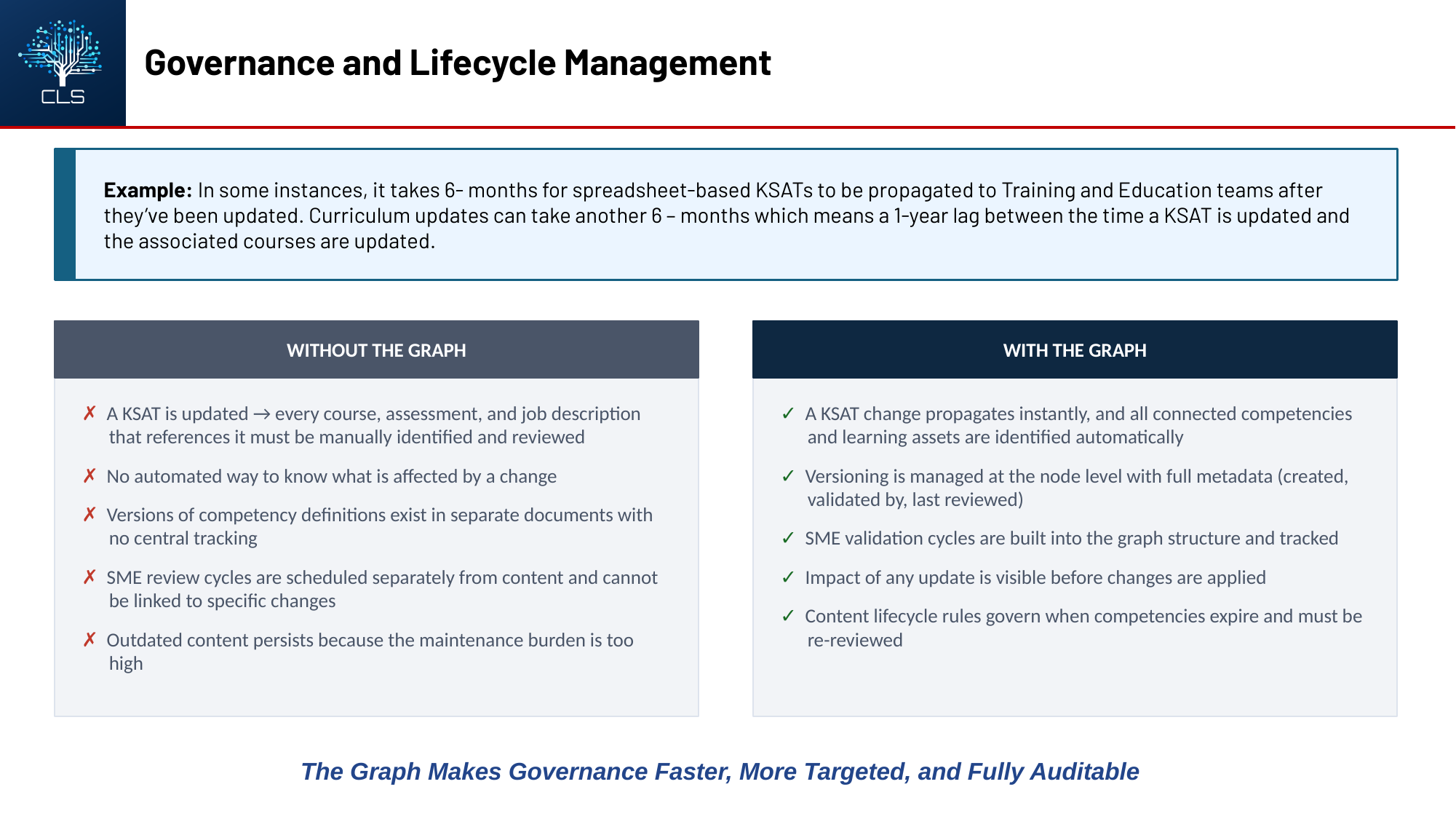

Governance and Lifecycle Management

Example: In some instances, it takes 6- months for spreadsheet-based KSATs to be propagated to Training and Education teams after they’ve been updated. Curriculum updates can take another 6 – months which means a 1-year lag between the time a KSAT is updated and the associated courses are updated.

WITHOUT THE GRAPH

WITH THE GRAPH
✗  A KSAT is updated → every course, assessment, and job description that references it must be manually identified and reviewed
✗  No automated way to know what is affected by a change
✗  Versions of competency definitions exist in separate documents with no central tracking
✗  SME review cycles are scheduled separately from content and cannot be linked to specific changes
✗  Outdated content persists because the maintenance burden is too high
✓  A KSAT change propagates instantly, and all connected competencies and learning assets are identified automatically
✓  Versioning is managed at the node level with full metadata (created, validated by, last reviewed)
✓  SME validation cycles are built into the graph structure and tracked
✓  Impact of any update is visible before changes are applied
✓  Content lifecycle rules govern when competencies expire and must be re-reviewed
The Graph Makes Governance Faster, More Targeted, and Fully Auditable